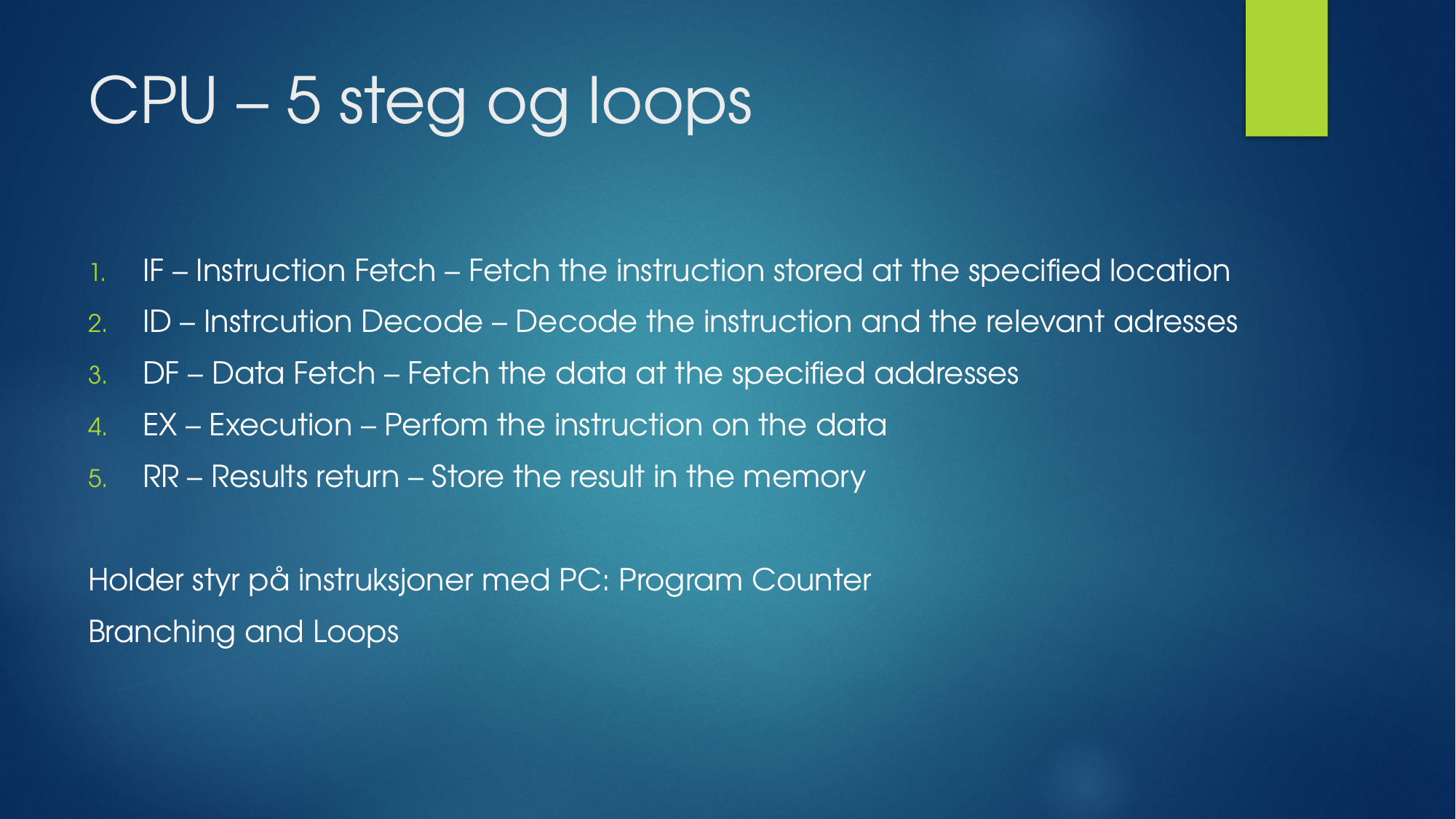

# CPU – 5 steg og loops
IF – Instruction Fetch – Fetch the instruction stored at the specified location
ID – Instrcution Decode – Decode the instruction and the relevant adresses
DF – Data Fetch – Fetch the data at the specified addresses
EX – Execution – Perfom the instruction on the data
RR – Results return – Store the result in the memory

Holder styr på instruksjoner med PC: Program Counter
Branching and Loops